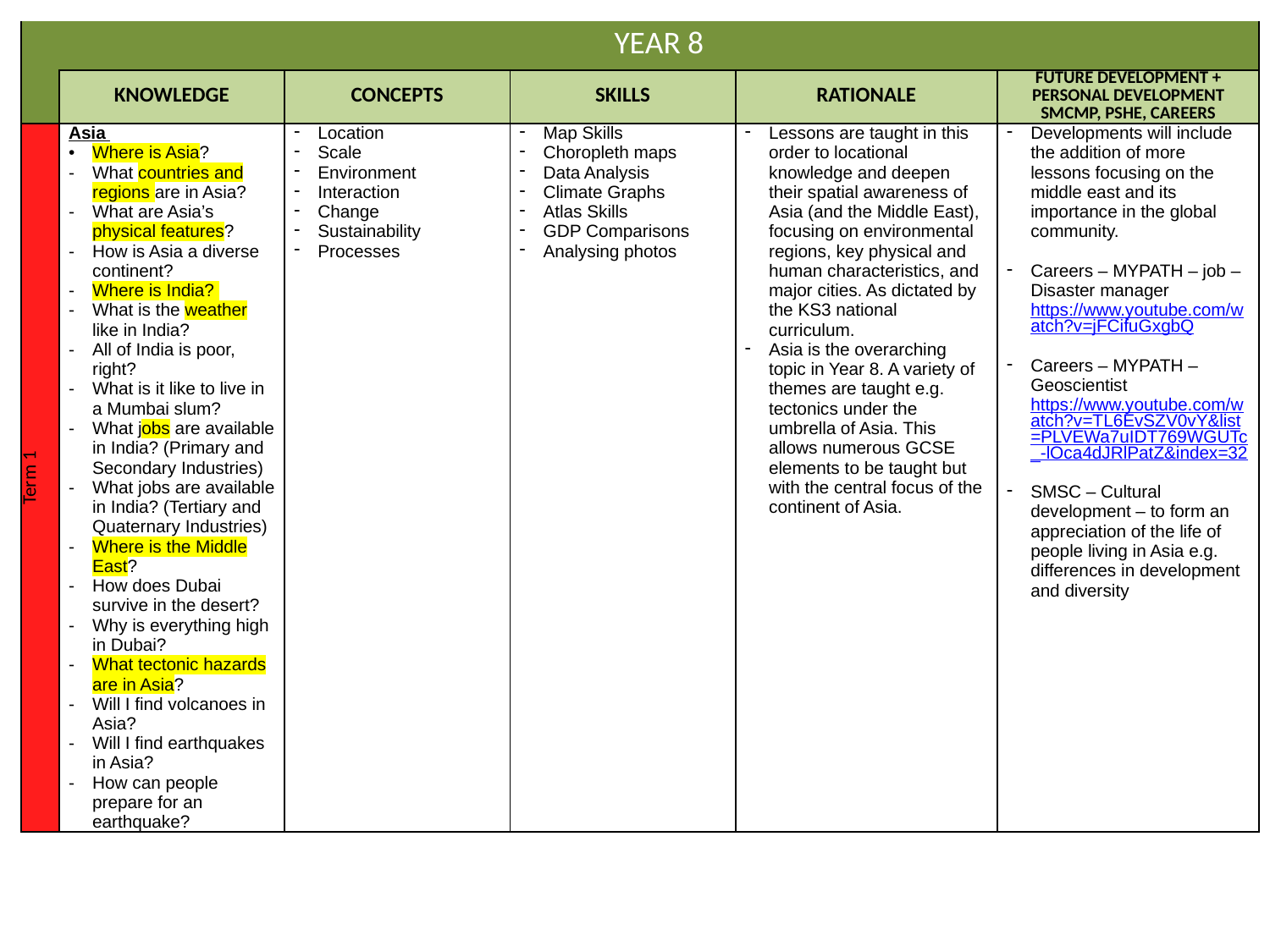

|  | YEAR 8 |  |  |  |  |
| --- | --- | --- | --- | --- | --- |
|  | KNOWLEDGE | CONCEPTS | SKILLS | RATIONALE | FUTURE DEVELOPMENT + PERSONAL DEVELOPMENT SMCMP, PSHE, CAREERS |
| Term 1 | Asia Where is Asia? What countries and regions are in Asia? What are Asia’s physical features? How is Asia a diverse continent? Where is India? What is the weather like in India? All of India is poor, right? What is it like to live in a Mumbai slum? What jobs are available in India? (Primary and Secondary Industries) What jobs are available in India? (Tertiary and Quaternary Industries) Where is the Middle East? How does Dubai survive in the desert? Why is everything high in Dubai? What tectonic hazards are in Asia? Will I find volcanoes in Asia? Will I find earthquakes in Asia? How can people prepare for an earthquake? | Location Scale Environment Interaction Change Sustainability Processes | Map Skills Choropleth maps Data Analysis Climate Graphs Atlas Skills GDP Comparisons Analysing photos | Lessons are taught in this order to locational knowledge and deepen their spatial awareness of Asia (and the Middle East), focusing on environmental regions, key physical and human characteristics, and major cities. As dictated by the KS3 national curriculum. Asia is the overarching topic in Year 8. A variety of themes are taught e.g. tectonics under the umbrella of Asia. This allows numerous GCSE elements to be taught but with the central focus of the continent of Asia. | Developments will include the addition of more lessons focusing on the middle east and its importance in the global community. Careers – MYPATH – job – Disaster manager https://www.youtube.com/watch?v=jFCifuGxgbQ Careers – MYPATH – Geoscientist https://www.youtube.com/watch?v=TL6EvSZV0vY&list=PLVEWa7uIDT769WGUTc\_-lOca4dJRlPatZ&index=32 SMSC – Cultural development – to form an appreciation of the life of people living in Asia e.g. differences in development and diversity |